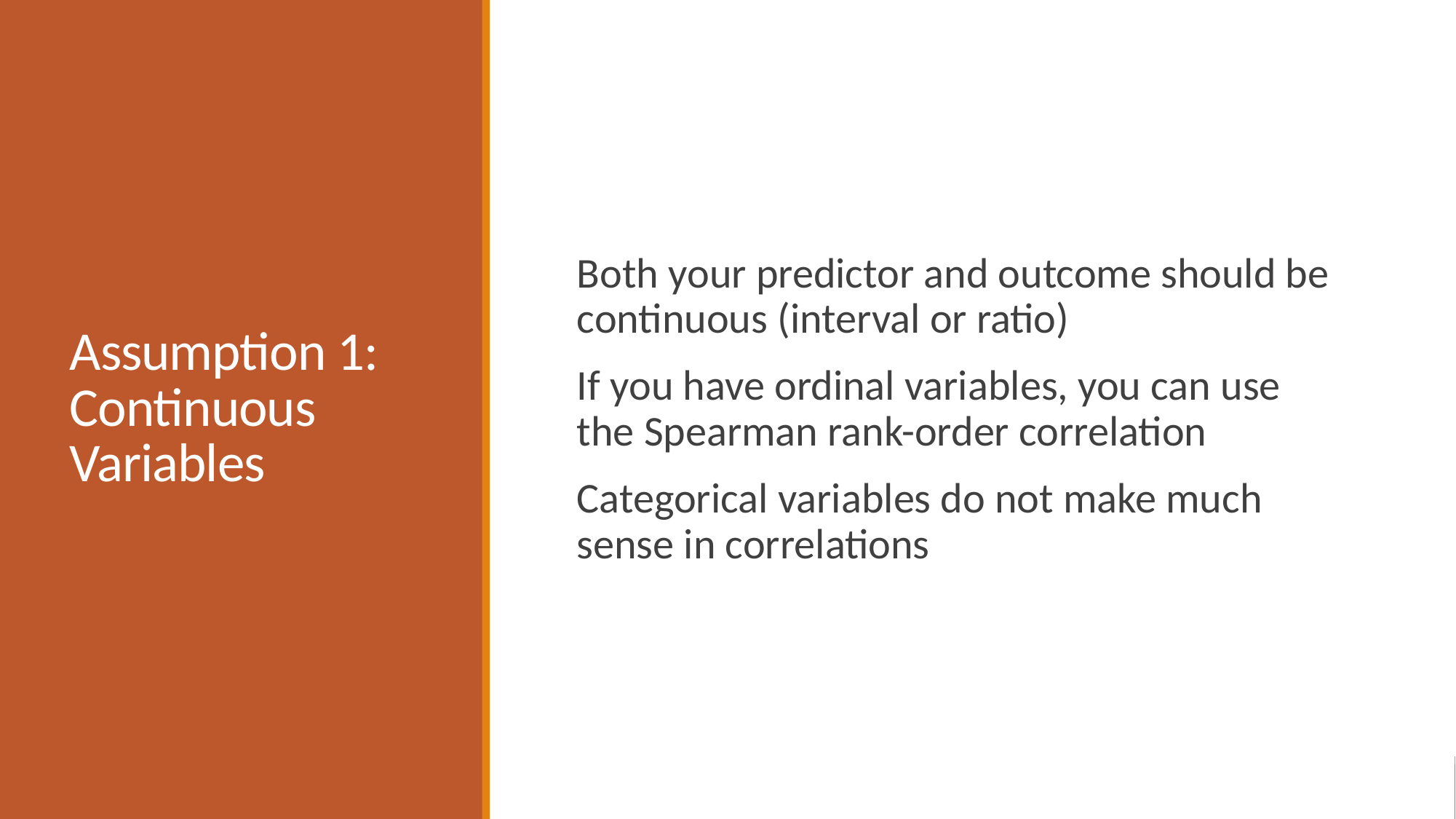

# Assumption 1: Continuous Variables
Both your predictor and outcome should be continuous (interval or ratio)
If you have ordinal variables, you can use the Spearman rank-order correlation
Categorical variables do not make much sense in correlations